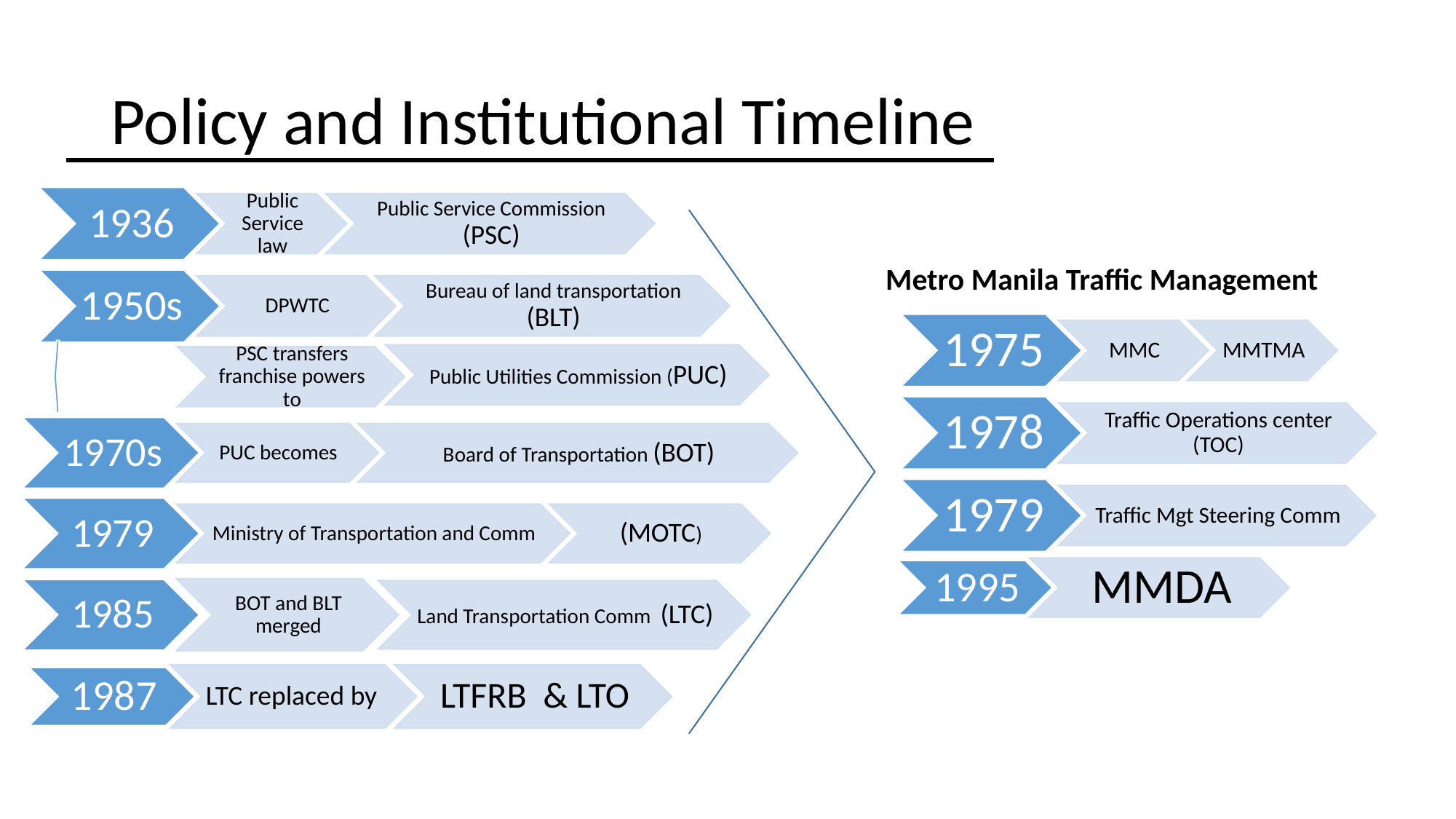

# Policy and Institutional Timeline
1936
Public Service law
Public Service Commission (PSC)
1950s
DPWTC
Bureau of land transportation (BLT)

PSC transfers franchise powers to
Public Utilities Commission (PUC)

Metro Manila Traffic Management
1975
MMC
MMTMA
1978
Traffic Operations center (TOC)
1979
Traffic Mgt Steering Comm
1970s
PUC becomes
Board of Transportation (BOT)
1979
Ministry of Transportation and Comm
(MOTC)
1985
BOT and BLT merged
Land Transportation Comm  (LTC)
1995
MMDA
1987
LTC replaced by
LTFRB  & LTO